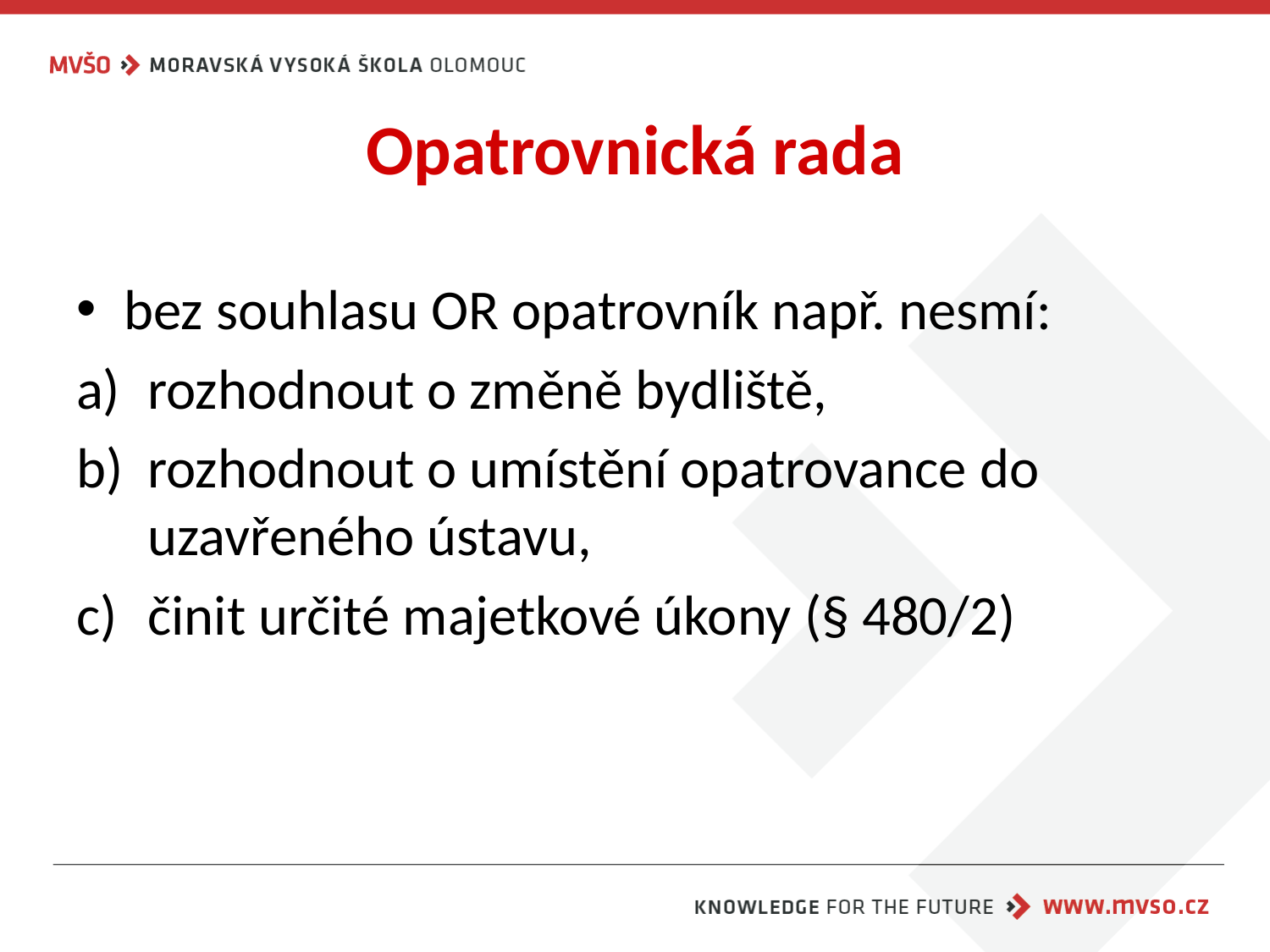

# Opatrovnická rada

bez souhlasu OR opatrovník např. nesmí:
rozhodnout o změně bydliště,
rozhodnout o umístění opatrovance do uzavřeného ústavu,
činit určité majetkové úkony (§ 480/2)